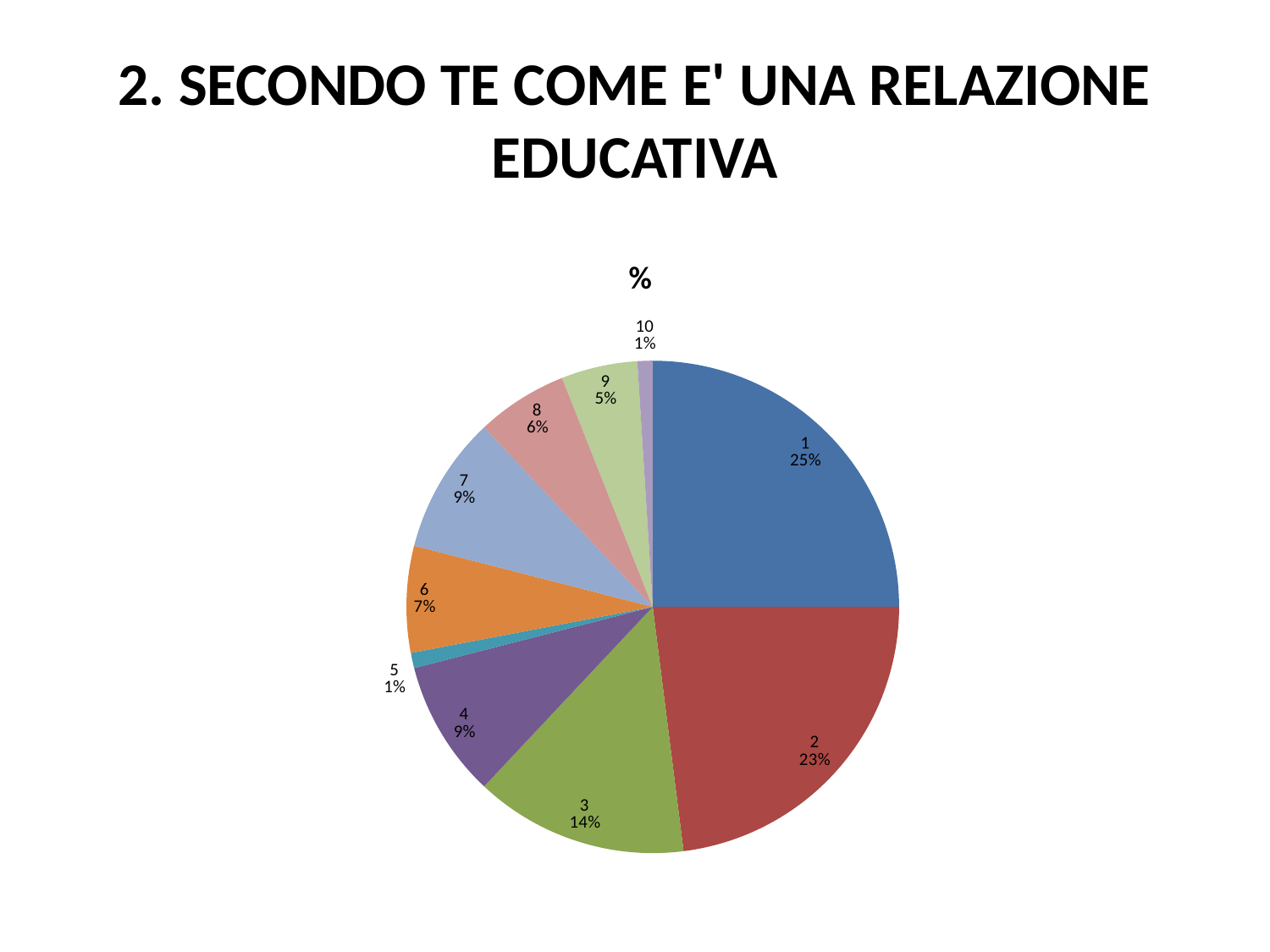

# 2. SECONDO TE COME E' UNA RELAZIONE EDUCATIVA

### Chart:

| Category | % |
|---|---|